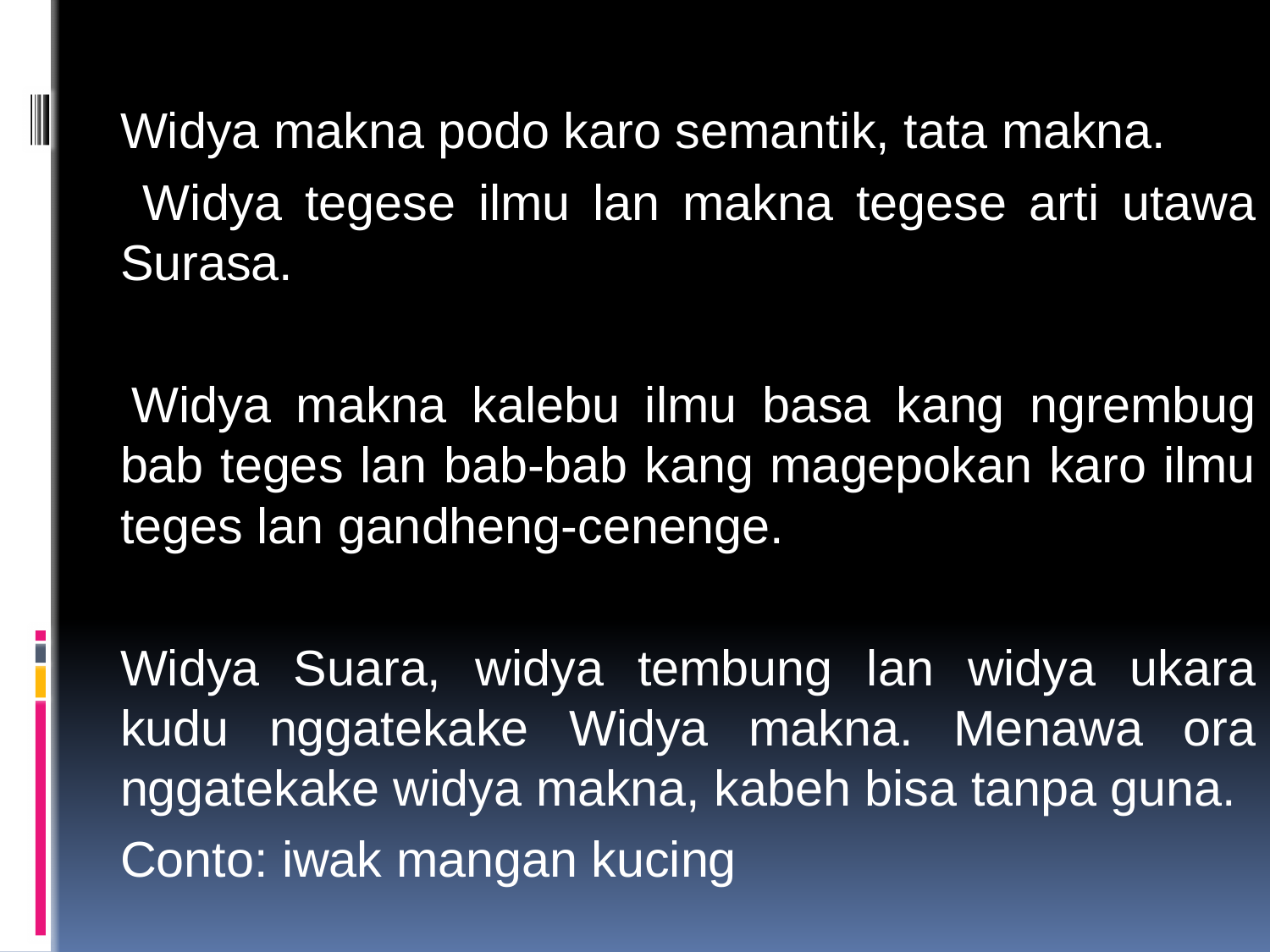

#

	Widya makna podo karo semantik, tata makna.
	 Widya tegese ilmu lan makna tegese arti utawa Surasa.

 	Widya makna kalebu ilmu basa kang ngrembug bab teges lan bab-bab kang magepokan karo ilmu teges lan gandheng-cenenge.

	Widya Suara, widya tembung lan widya ukara kudu nggatekake Widya makna. Menawa ora nggatekake widya makna, kabeh bisa tanpa guna.
	Conto: iwak mangan kucing